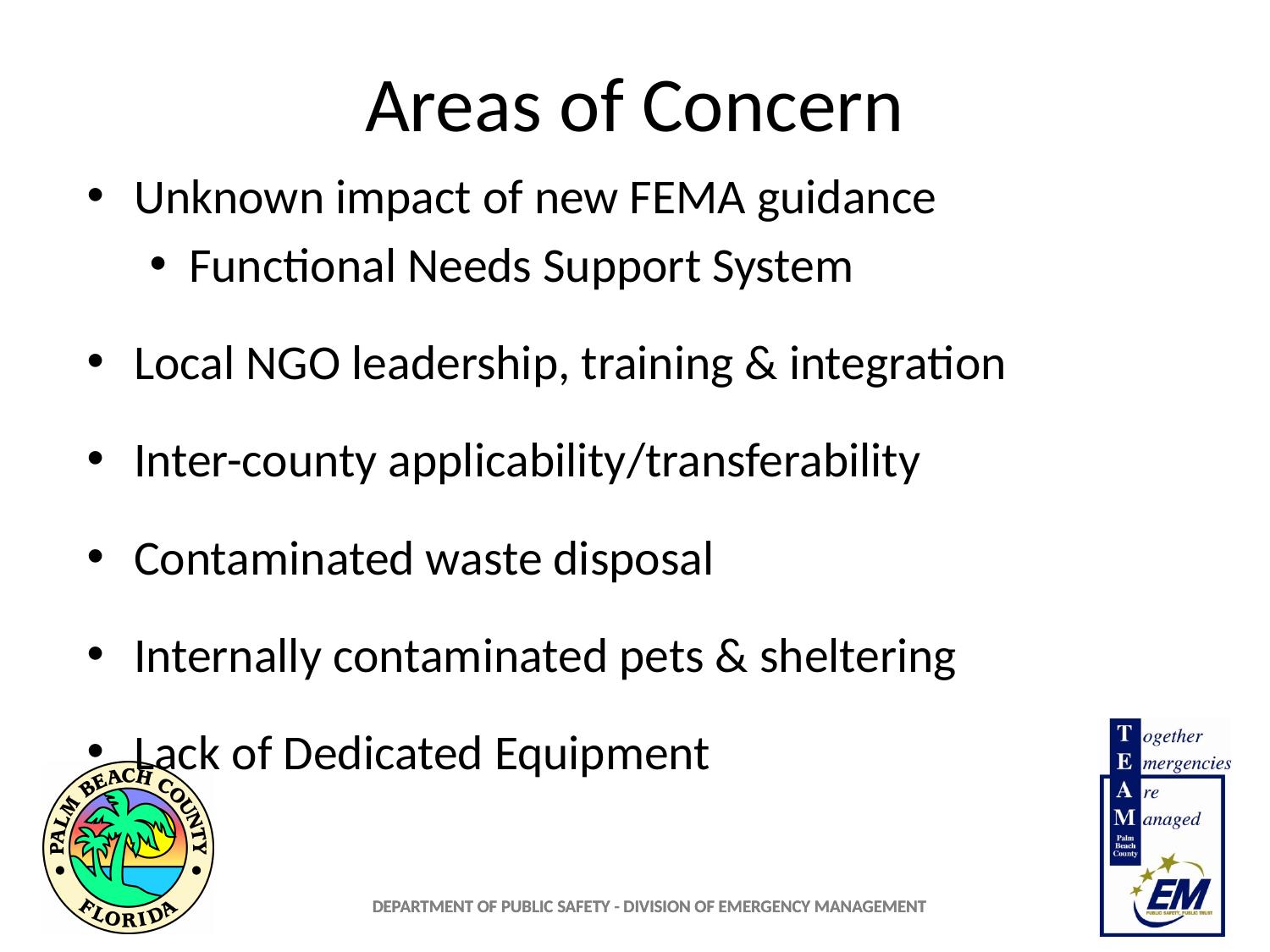

# Areas of Concern
Unknown impact of new FEMA guidance
Functional Needs Support System
Local NGO leadership, training & integration
Inter-county applicability/transferability
Contaminated waste disposal
Internally contaminated pets & sheltering
Lack of Dedicated Equipment